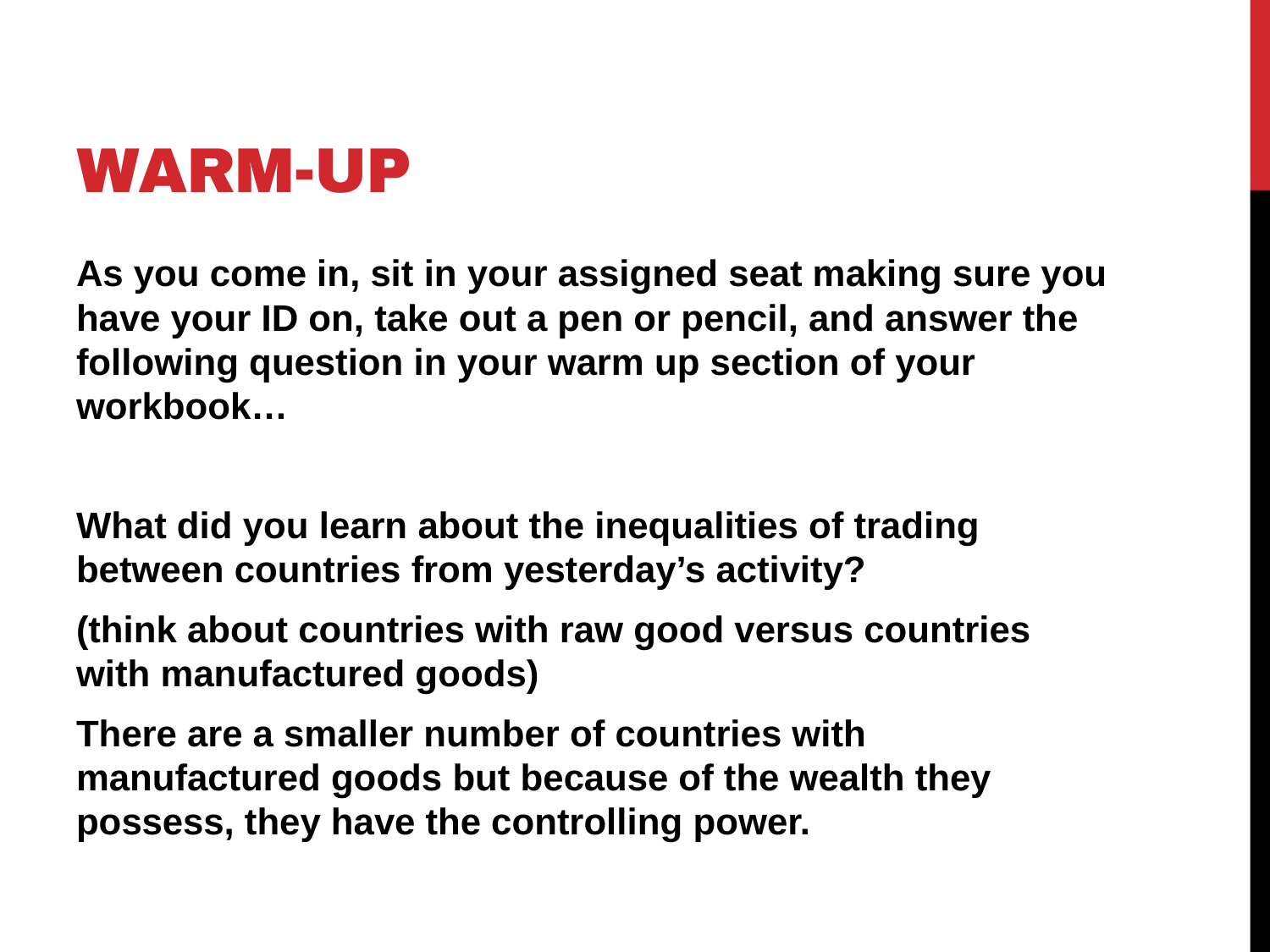

# Warm-UP
As you come in, sit in your assigned seat making sure you have your ID on, take out a pen or pencil, and answer the following question in your warm up section of your workbook…

What did you learn about the inequalities of trading between countries from yesterday’s activity?
(think about countries with raw good versus countries with manufactured goods)
There are a smaller number of countries with manufactured goods but because of the wealth they possess, they have the controlling power.